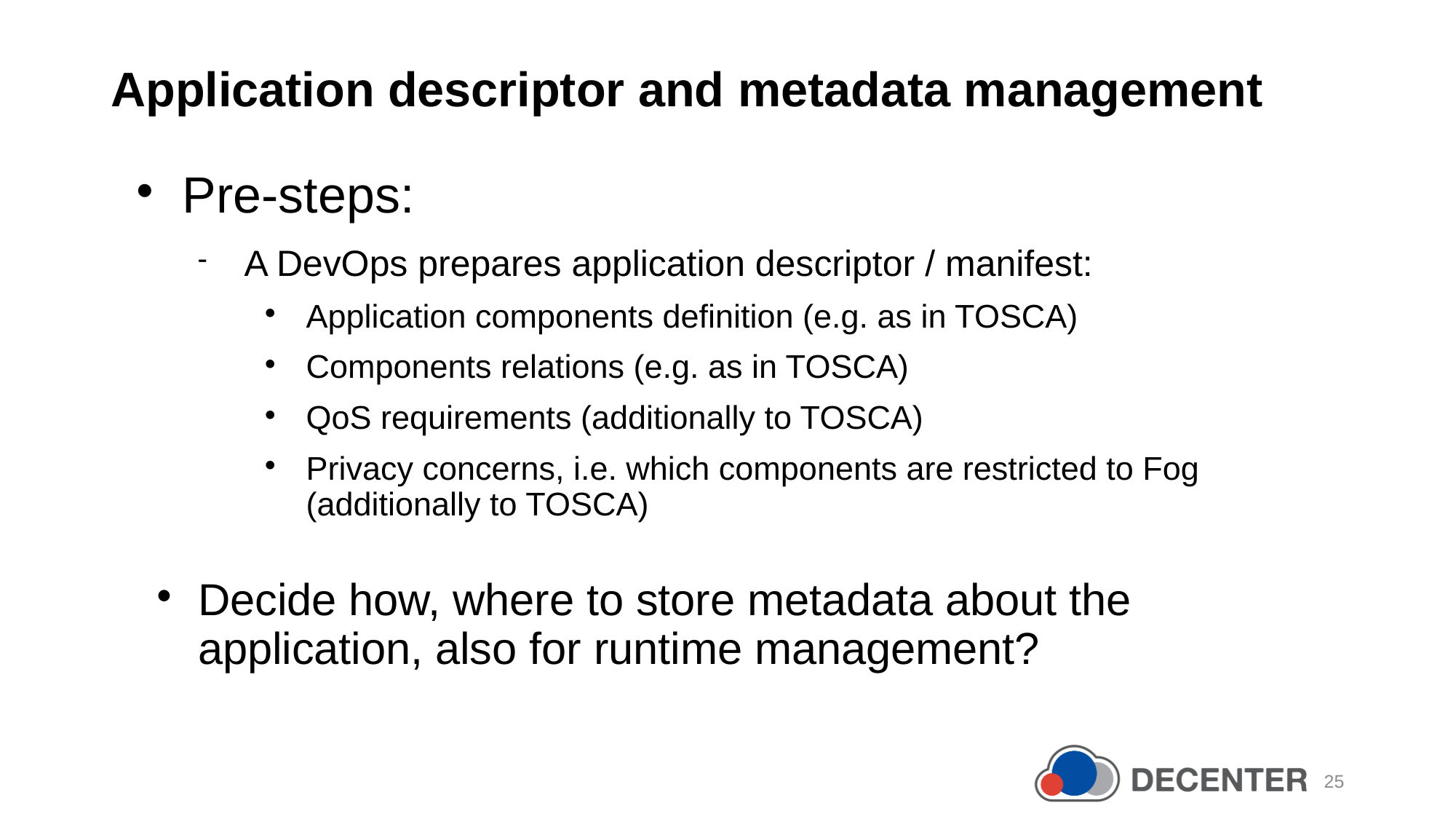

Application descriptor and metadata management
Pre-steps:
A DevOps prepares application descriptor / manifest:
Application components definition (e.g. as in TOSCA)
Components relations (e.g. as in TOSCA)
QoS requirements (additionally to TOSCA)
Privacy concerns, i.e. which components are restricted to Fog (additionally to TOSCA)

Decide how, where to store metadata about the application, also for runtime management?

25